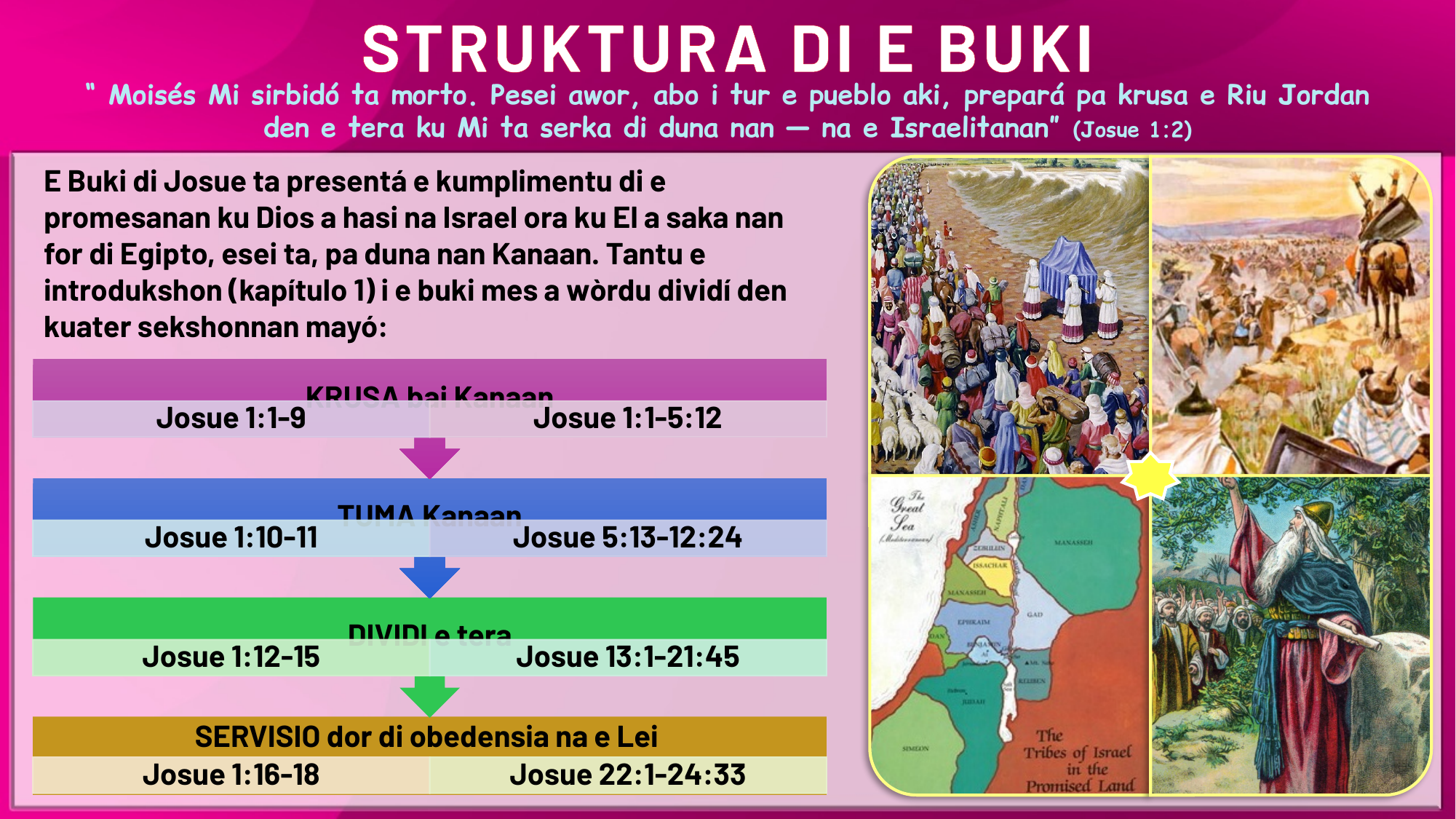

STRUKTURA DI E BUKI
“ Moisés Mi sirbidó ta morto. Pesei awor, abo i tur e pueblo aki, prepará pa krusa e Riu Jordan den e tera ku Mi ta serka di duna nan — na e Israelitanan” (Josue 1:2)
E Buki di Josue ta presentá e kumplimentu di e promesanan ku Dios a hasi na Israel ora ku El a saka nan for di Egipto, esei ta, pa duna nan Kanaan. Tantu e introdukshon (kapítulo 1) i e buki mes a wòrdu dividí den kuater sekshonnan mayó:

SERVISIO dor di obedensia na e Lei
Josue 1:16-18
Josue 22:1-24:33
DIVIDI e tera
Josue 1:12-15
Josue 13:1-21:45
TUMA Kanaan
Josue 1:10-11
Josue 5:13-12:24
KRUSA bai Kanaan
Josue 1:1-9
Josue 1:1-5:12